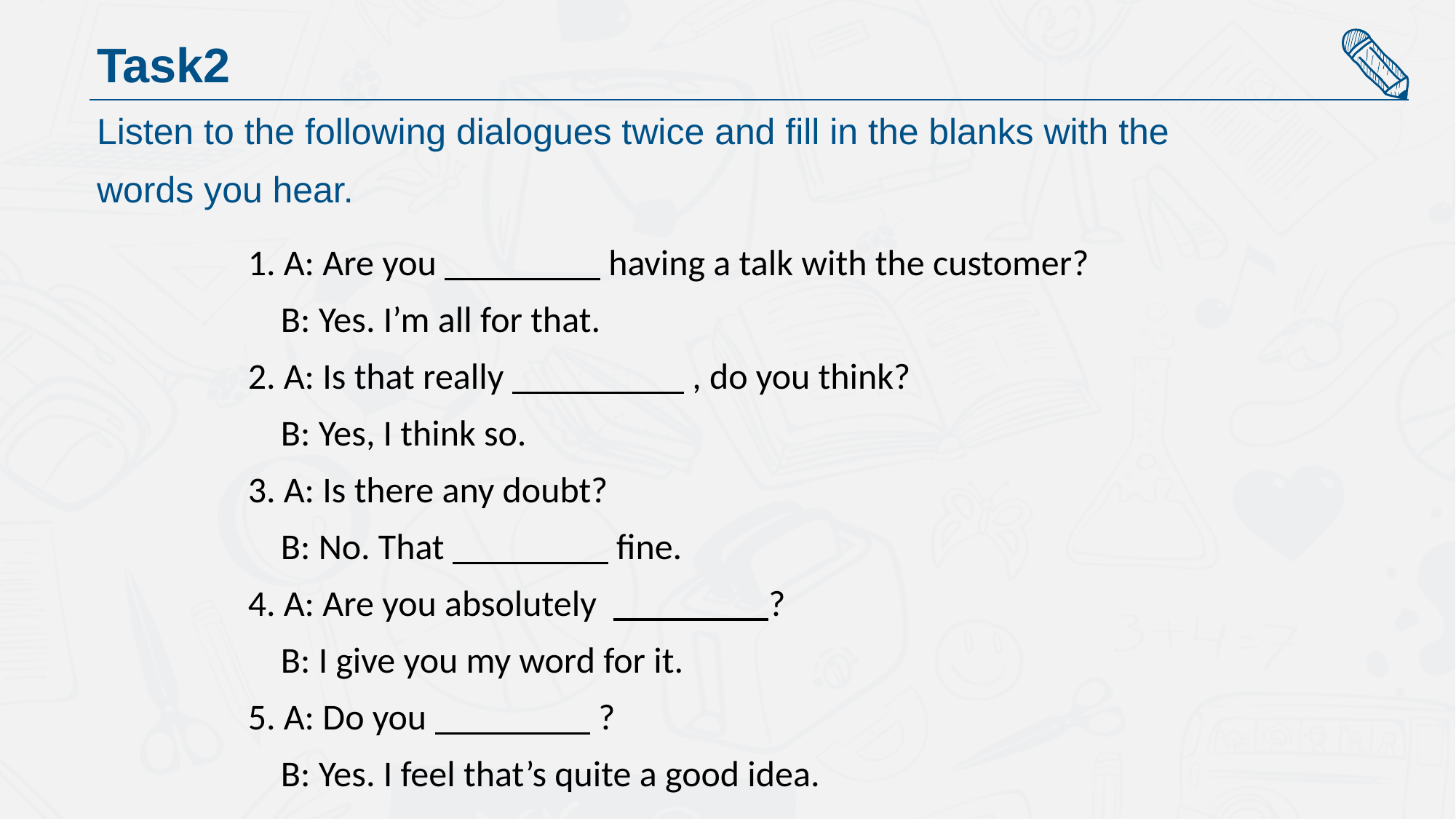

Task2
Listen to the following dialogues twice and fill in the blanks with the
words you hear.
1. A: Are you                     having a talk with the customer?
    B: Yes. I’m all for that.
2. A: Is that really                       , do you think?
    B: Yes, I think so.
3. A: Is there any doubt?
    B: No. That                     fine.
4. A: Are you absolutely                     ?
    B: I give you my word for it.
5. A: Do you                     ?
    B: Yes. I feel that’s quite a good idea.